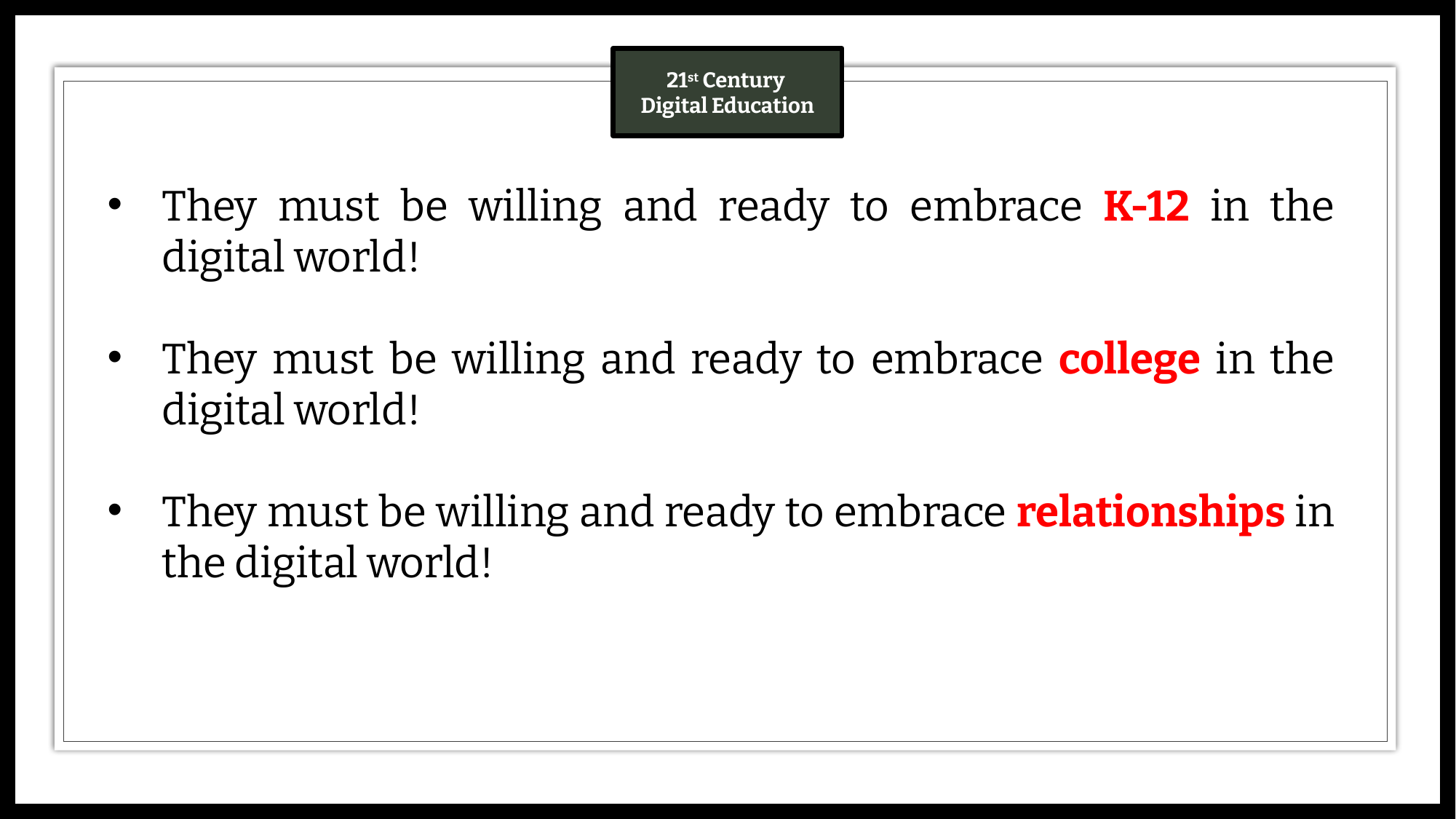

They must be willing and ready to embrace K-12 in the digital world!

They must be willing and ready to embrace college in the digital world!

They must be willing and ready to embrace relationships in the digital world!